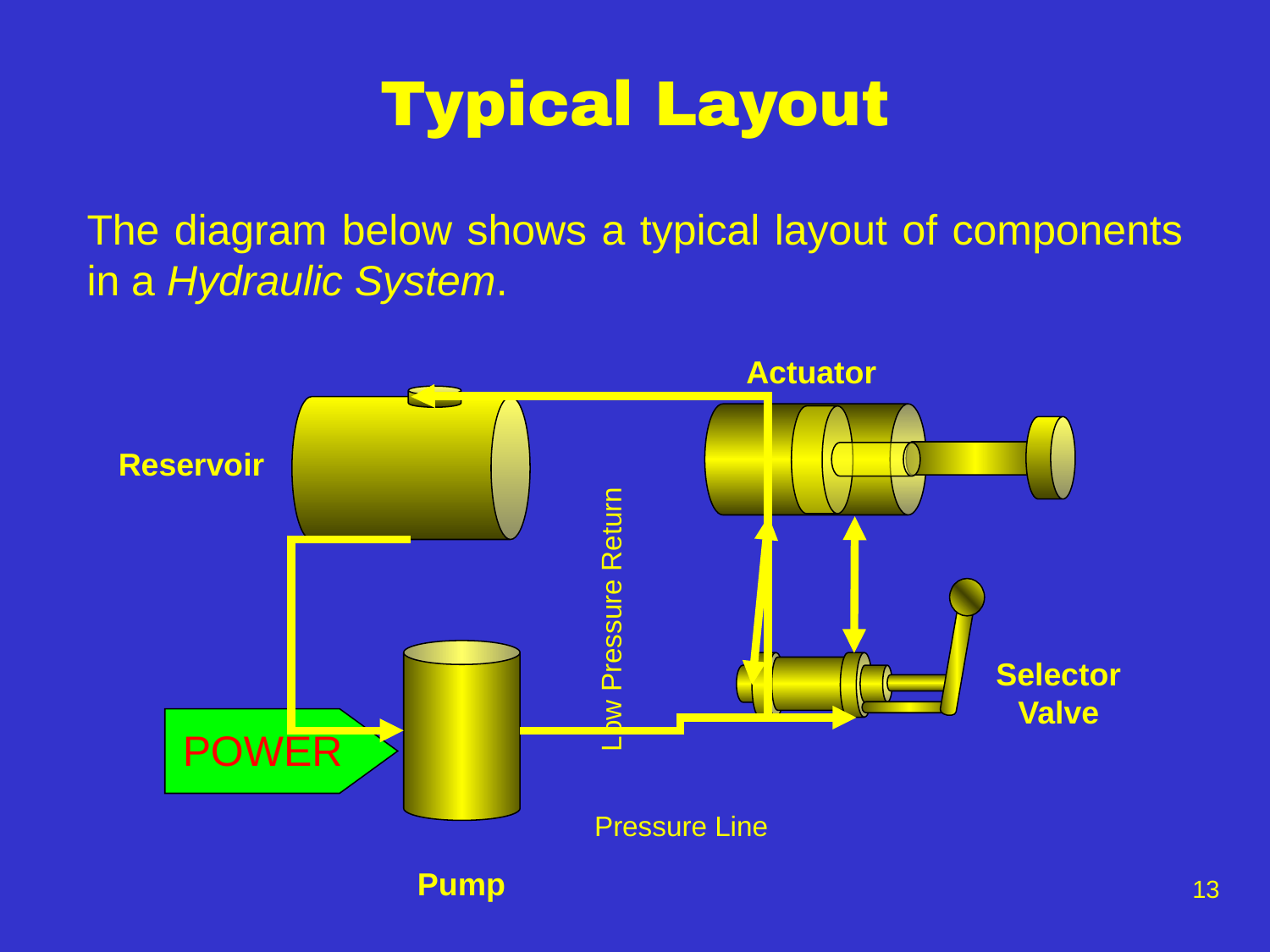

# Typical Layout
The diagram below shows a typical layout of components in a Hydraulic System.
Actuator

Reservoir

Low Pressure Return

Selector Valve

POWER
Pressure Line
Pump
13